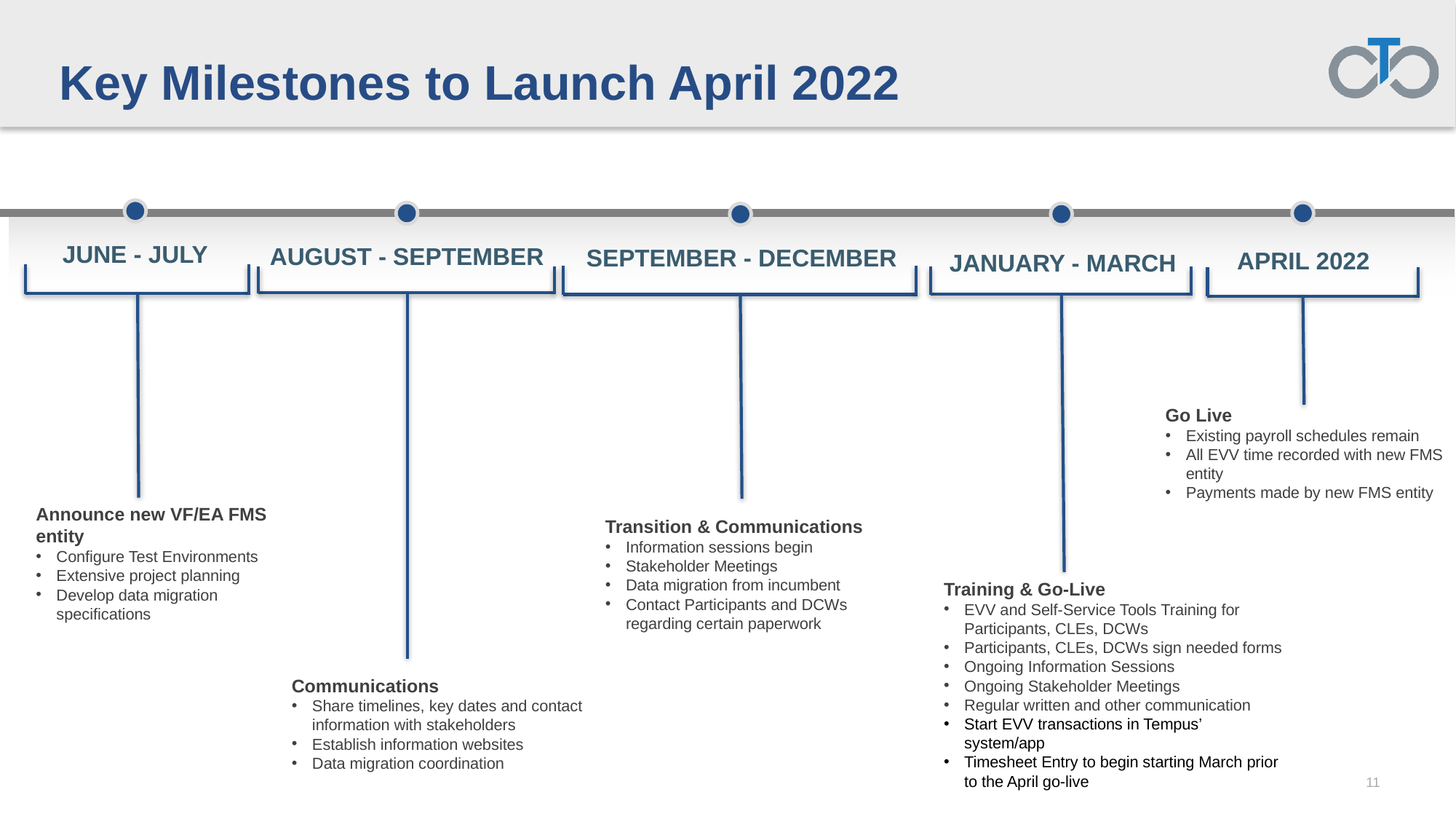

# Key Milestones to Launch April 2022

JUNE - JULY
AUGUST - SEPTEMBER
SEPTEMBER - DECEMBER
APRIL 2022
JANUARY - MARCH
Go Live
Existing payroll schedules remain
All EVV time recorded with new FMS entity
Payments made by new FMS entity

Announce new VF/EA FMS entity
Configure Test Environments
Extensive project planning
Develop data migration specifications
Transition & Communications
Information sessions begin
Stakeholder Meetings
Data migration from incumbent
Contact Participants and DCWs regarding certain paperwork

Training & Go-Live
EVV and Self-Service Tools Training for Participants, CLEs, DCWs
Participants, CLEs, DCWs sign needed forms
Ongoing Information Sessions
Ongoing Stakeholder Meetings
Regular written and other communication
Start EVV transactions in Tempus’ system/app
Timesheet Entry to begin starting March prior to the April go-live
Communications
Share timelines, key dates and contact information with stakeholders
Establish information websites
Data migration coordination
11